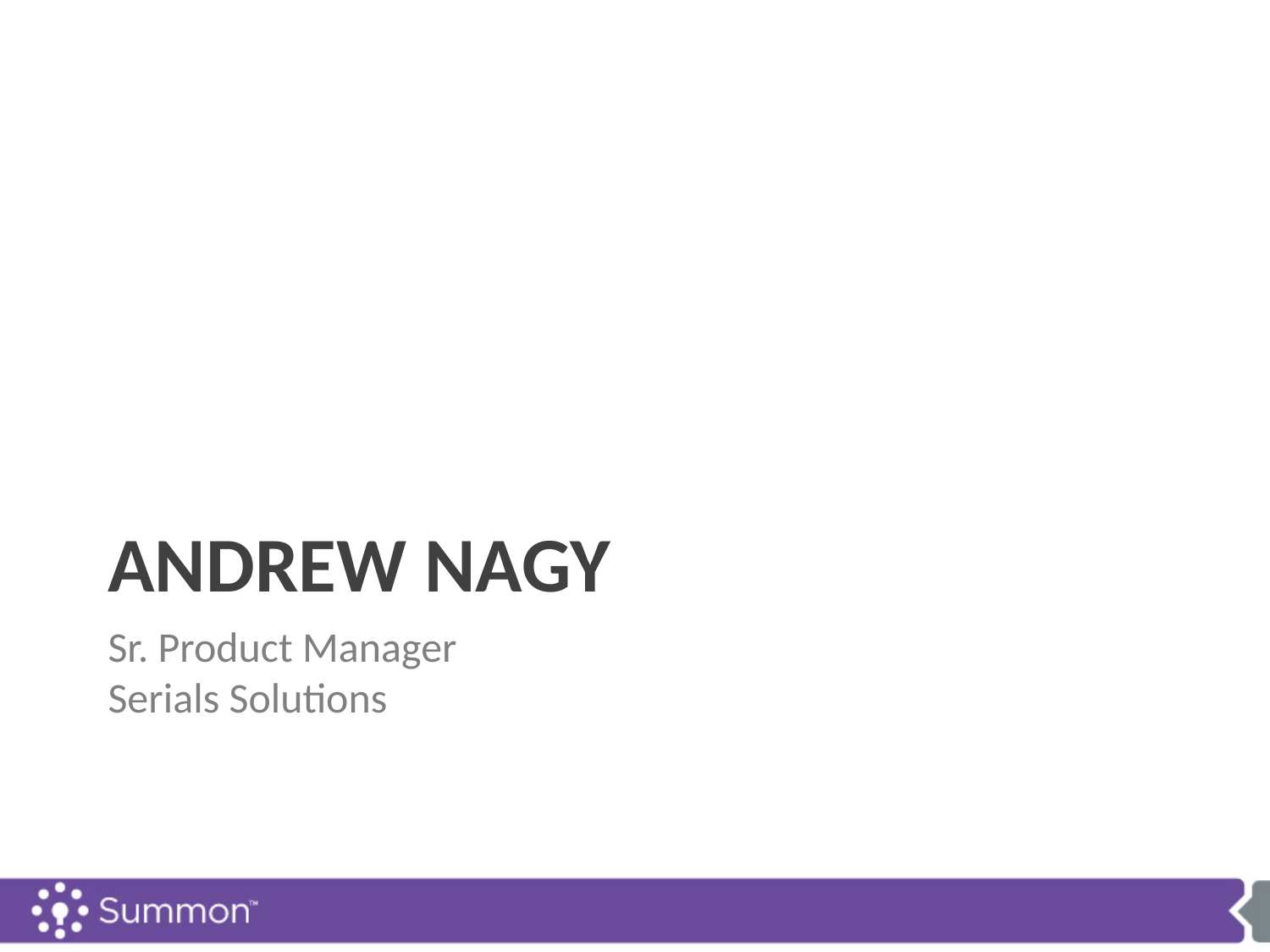

# ANDREW NAGY
Sr. Product Manager
Serials Solutions